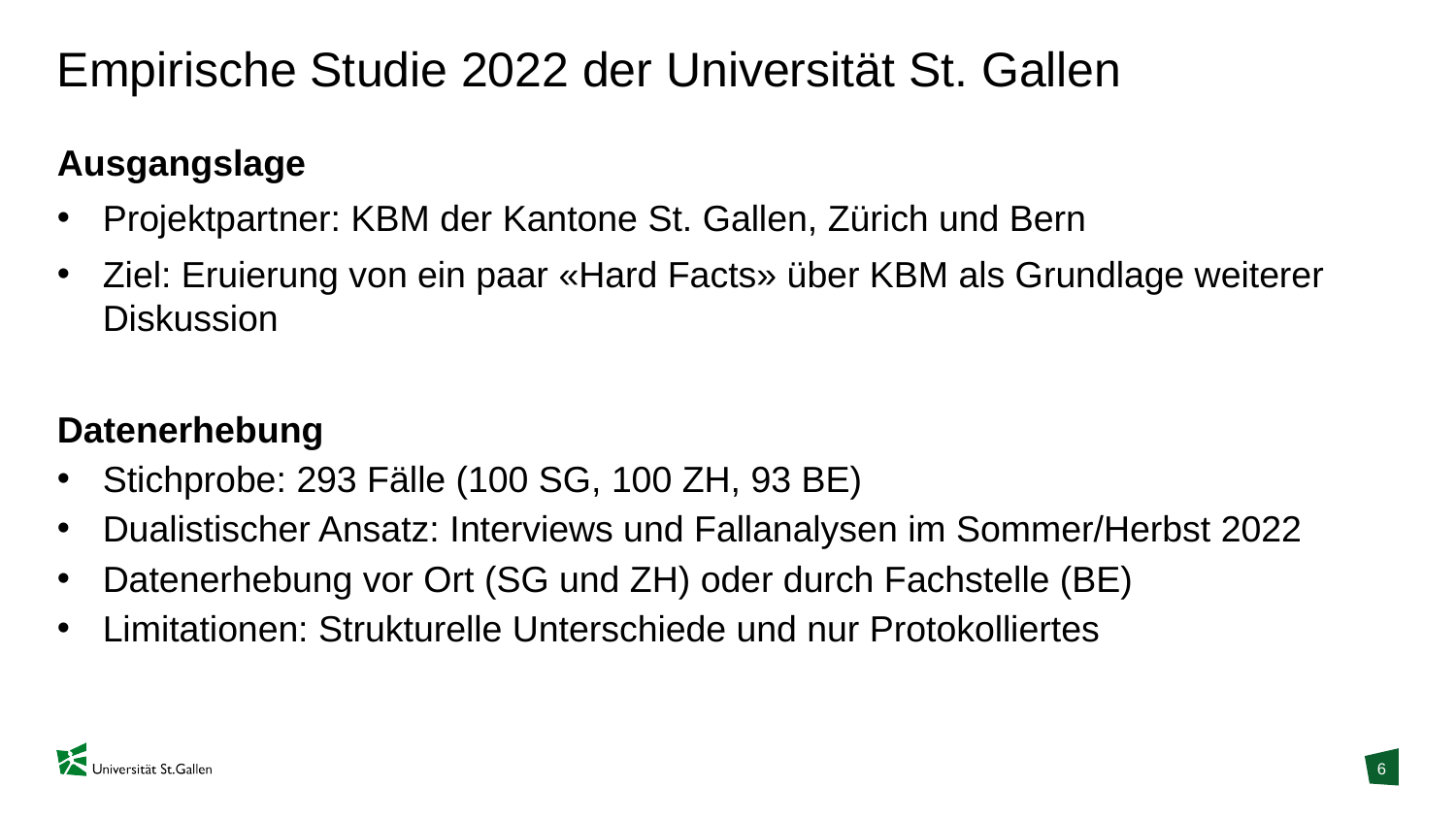

# Empirische Studie 2022 der Universität St. Gallen
Ausgangslage
Projektpartner: KBM der Kantone St. Gallen, Zürich und Bern
Ziel: Eruierung von ein paar «Hard Facts» über KBM als Grundlage weiterer Diskussion

Datenerhebung
Stichprobe: 293 Fälle (100 SG, 100 ZH, 93 BE)
Dualistischer Ansatz: Interviews und Fallanalysen im Sommer/Herbst 2022
Datenerhebung vor Ort (SG und ZH) oder durch Fachstelle (BE)
Limitationen: Strukturelle Unterschiede und nur Protokolliertes

6